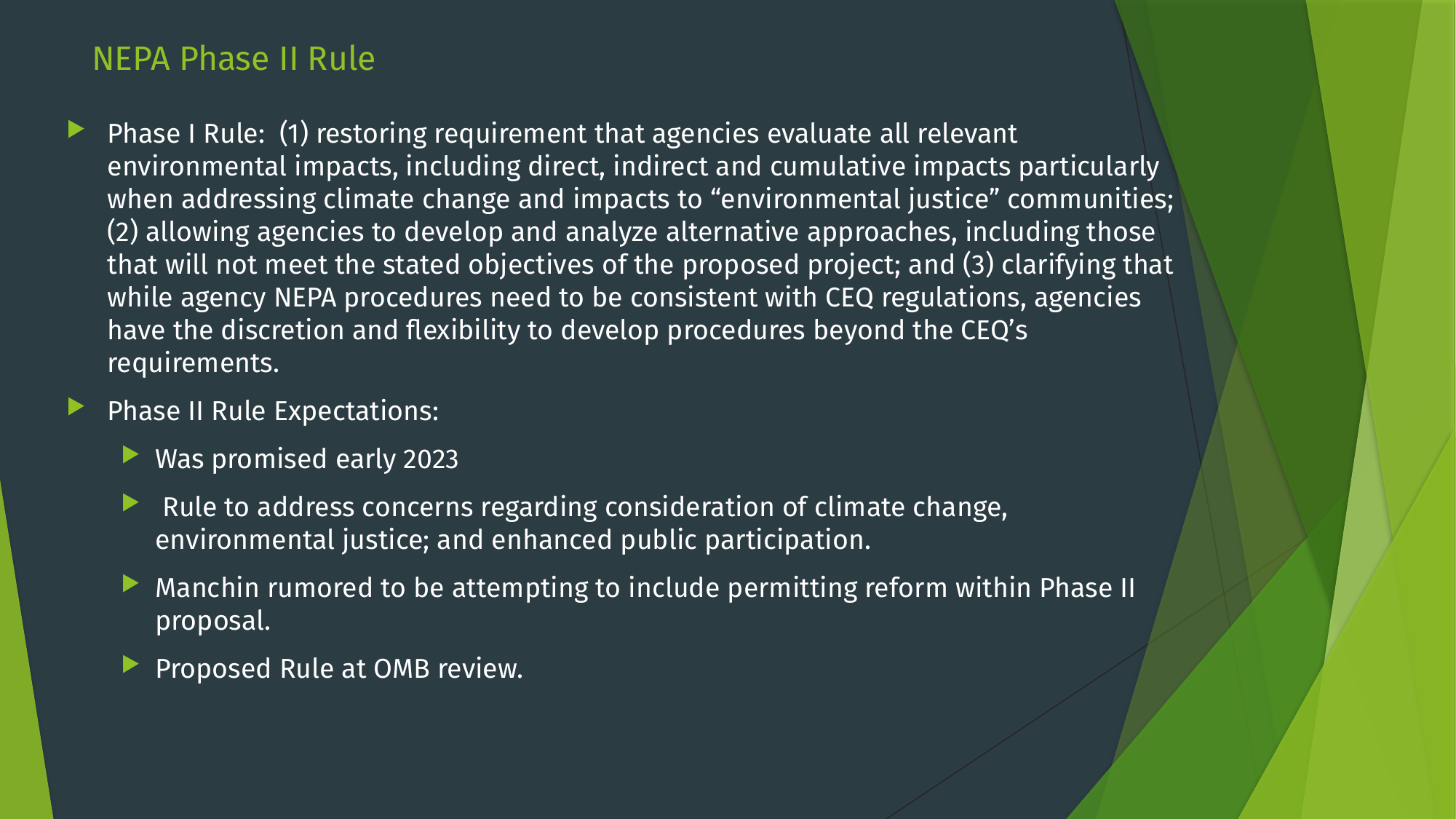

# NEPA Phase II Rule
Phase I Rule:  (1) restoring requirement that agencies evaluate all relevant environmental impacts, including direct, indirect and cumulative impacts particularly when addressing climate change and impacts to “environmental justice” communities; (2) allowing agencies to develop and analyze alternative approaches, including those that will not meet the stated objectives of the proposed project; and (3) clarifying that while agency NEPA procedures need to be consistent with CEQ regulations, agencies have the discretion and flexibility to develop procedures beyond the CEQ’s requirements.
Phase II Rule Expectations:
Was promised early 2023
 Rule to address concerns regarding consideration of climate change, environmental justice; and enhanced public participation.
Manchin rumored to be attempting to include permitting reform within Phase II proposal.
Proposed Rule at OMB review.